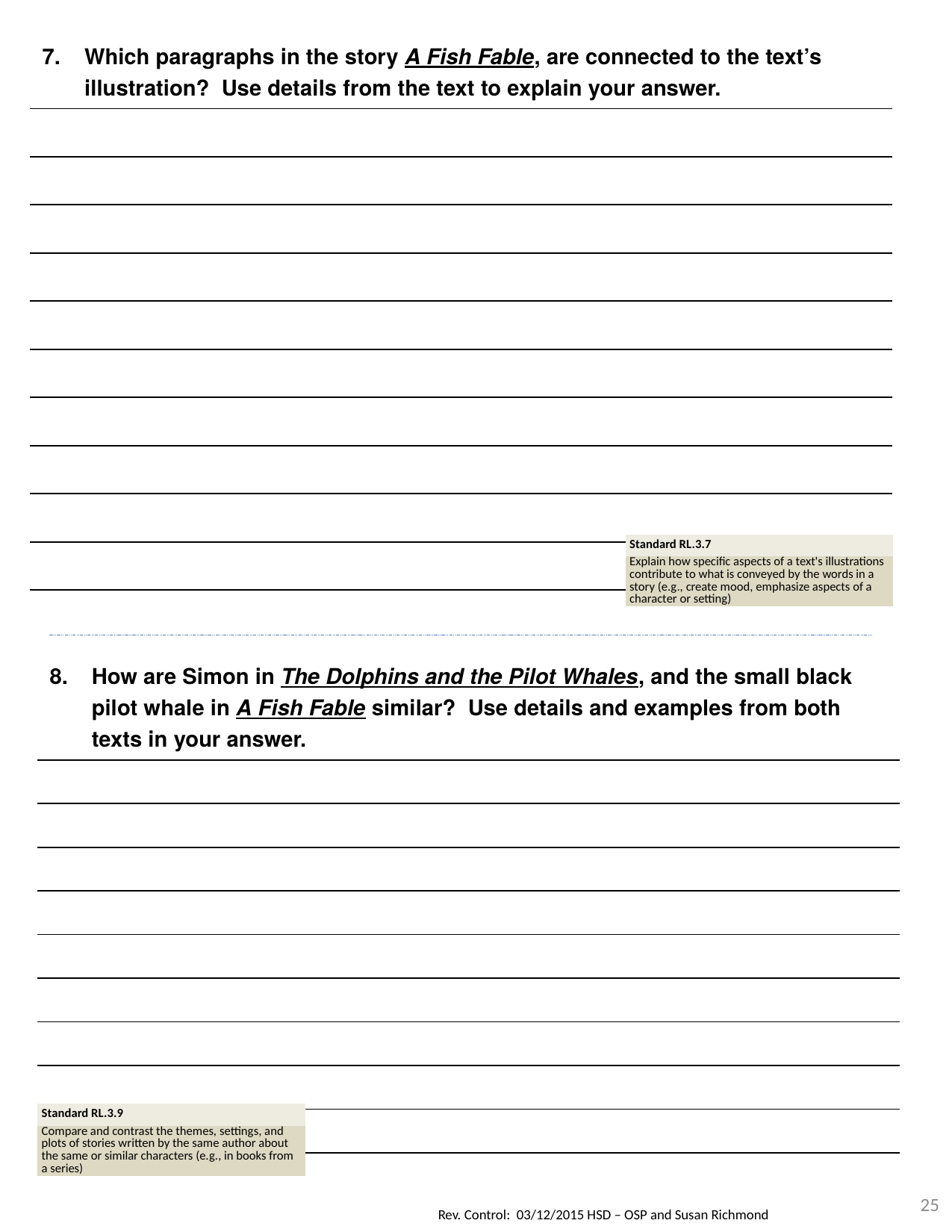

| Which paragraphs in the story A Fish Fable, are connected to the text’s illustration? Use details from the text to explain your answer. |
| --- |
|  |
|  |
|  |
|  |
|  |
|  |
|  |
|  |
|  |
|  |
| Standard RL.3.7 |
| --- |
| Explain how specific aspects of a text's illustrations contribute to what is conveyed by the words in a story (e.g., create mood, emphasize aspects of a character or setting) |
| How are Simon in The Dolphins and the Pilot Whales, and the small black pilot whale in A Fish Fable similar? Use details and examples from both texts in your answer. |
| --- |
|  |
|  |
|  |
|  |
|  |
|  |
|  |
|  |
|  |
| Standard RL.3.9 |
| --- |
| Compare and contrast the themes, settings, and plots of stories written by the same author about the same or similar characters (e.g., in books from a series) |
25